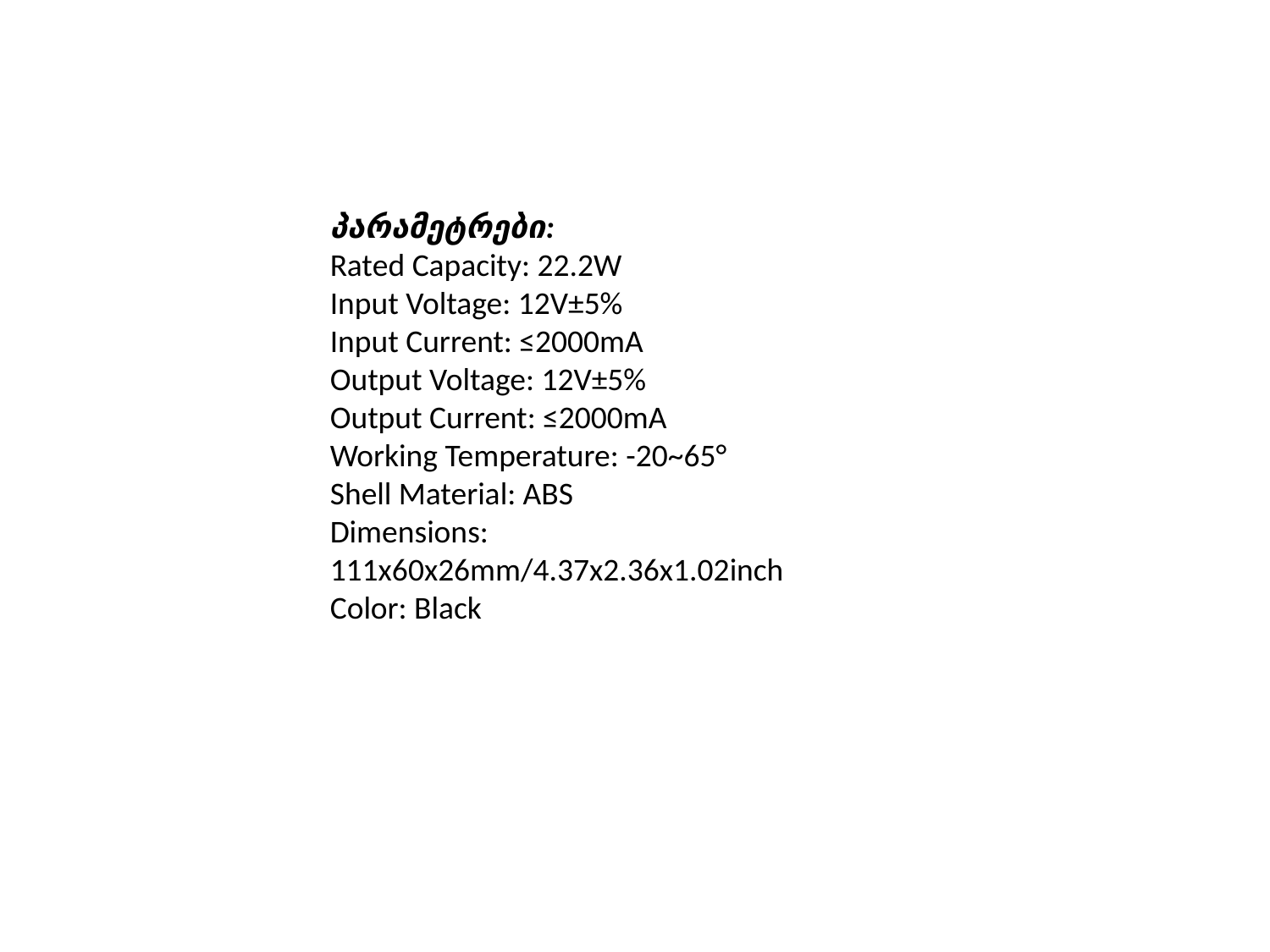

პარამეტრები:
Rated Capacity: 22.2W
Input Voltage: 12V±5%
Input Current: ≤2000mA
Output Voltage: 12V±5%
Output Current: ≤2000mA
Working Temperature: -20~65°
Shell Material: ABS
Dimensions: 111x60x26mm/4.37x2.36x1.02inch
Color: Black